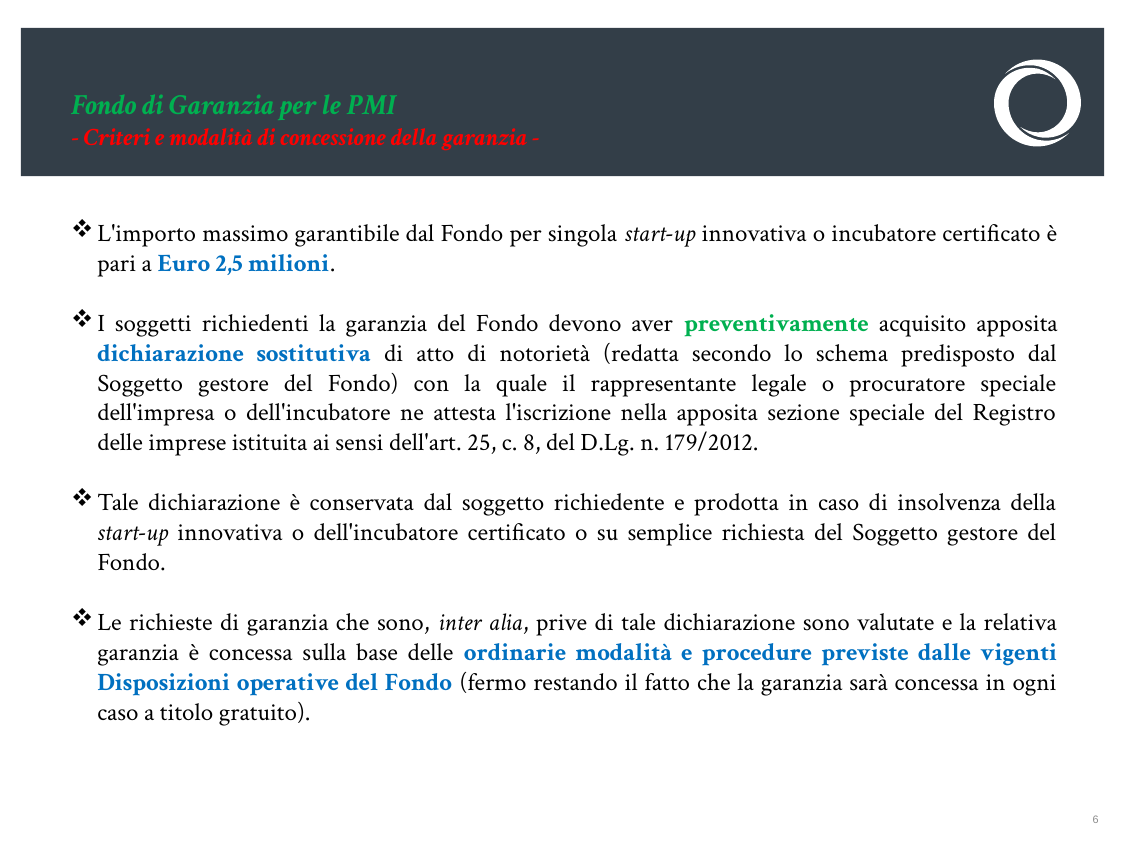

# Fondo di Garanzia per le PMI - Criteri e modalità di concessione della garanzia -
L'importo massimo garantibile dal Fondo per singola start-up innovativa o incubatore certificato è pari a Euro 2,5 milioni.

I soggetti richiedenti la garanzia del Fondo devono aver preventivamente acquisito apposita dichiarazione sostitutiva di atto di notorietà (redatta secondo lo schema predisposto dal Soggetto gestore del Fondo) con la quale il rappresentante legale o procuratore speciale dell'impresa o dell'incubatore ne attesta l'iscrizione nella apposita sezione speciale del Registro delle imprese istituita ai sensi dell'art. 25, c. 8, del D.Lg. n. 179/2012.

Tale dichiarazione è conservata dal soggetto richiedente e prodotta in caso di insolvenza della start-up innovativa o dell'incubatore certificato o su semplice richiesta del Soggetto gestore del Fondo.

Le richieste di garanzia che sono, inter alia, prive di tale dichiarazione sono valutate e la relativa garanzia è concessa sulla base delle ordinarie modalità e procedure previste dalle vigenti Disposizioni operative del Fondo (fermo restando il fatto che la garanzia sarà concessa in ogni caso a titolo gratuito).

6